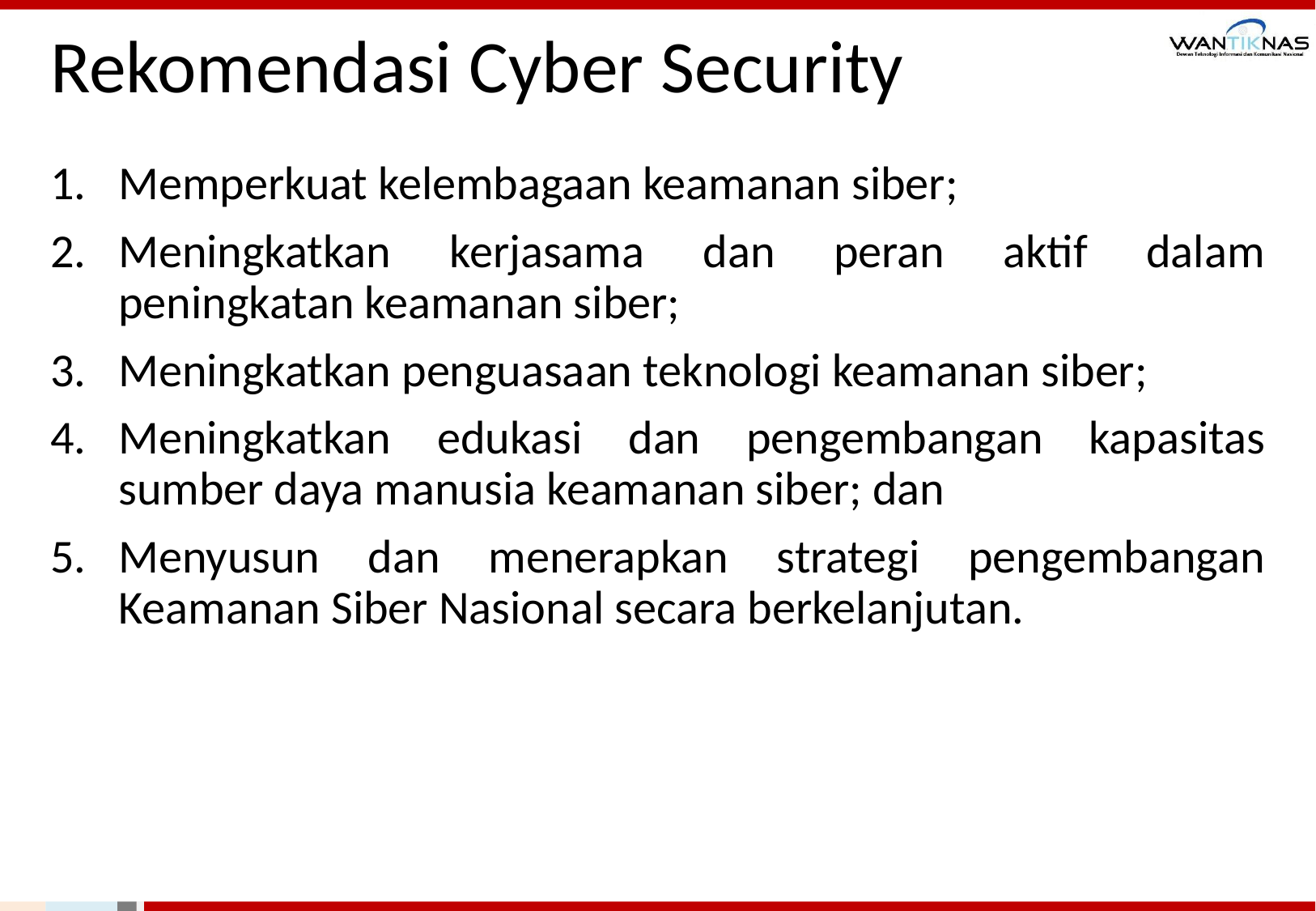

# Rekomendasi Cyber Security
Memperkuat kelembagaan keamanan siber;
Meningkatkan kerjasama dan peran aktif dalam peningkatan keamanan siber;
Meningkatkan penguasaan teknologi keamanan siber;
Meningkatkan edukasi dan pengembangan kapasitas sumber daya manusia keamanan siber; dan
Menyusun dan menerapkan strategi pengembangan Keamanan Siber Nasional secara berkelanjutan.